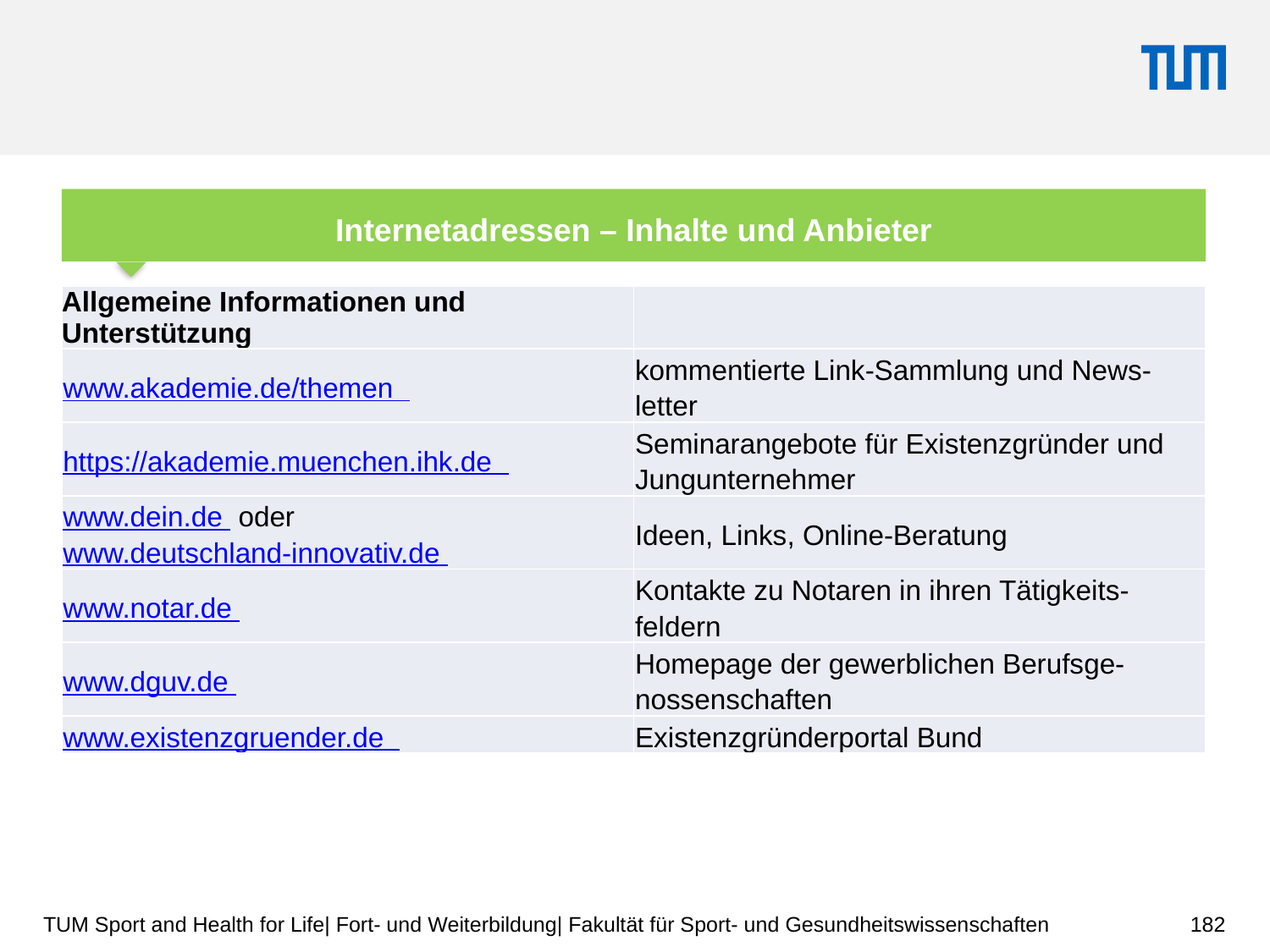

Internetadressen – Inhalte und Anbieter
| Allgemeine Informationen und Unterstützung |  |
| --- | --- |
| www.akademie.de/themen | kommentierte Link-Sammlung und News-letter |
| https://akademie.muenchen.ihk.de | Seminarangebote für Existenzgründer und Jungunternehmer |
| www.dein.de oder www.deutschland-innovativ.de | Ideen, Links, Online-Beratung |
| www.notar.de | Kontakte zu Notaren in ihren Tätigkeits-feldern |
| www.dguv.de | Homepage der gewerblichen Berufsge-nossenschaften |
| www.existenzgruender.de | Existenzgründerportal Bund |
182